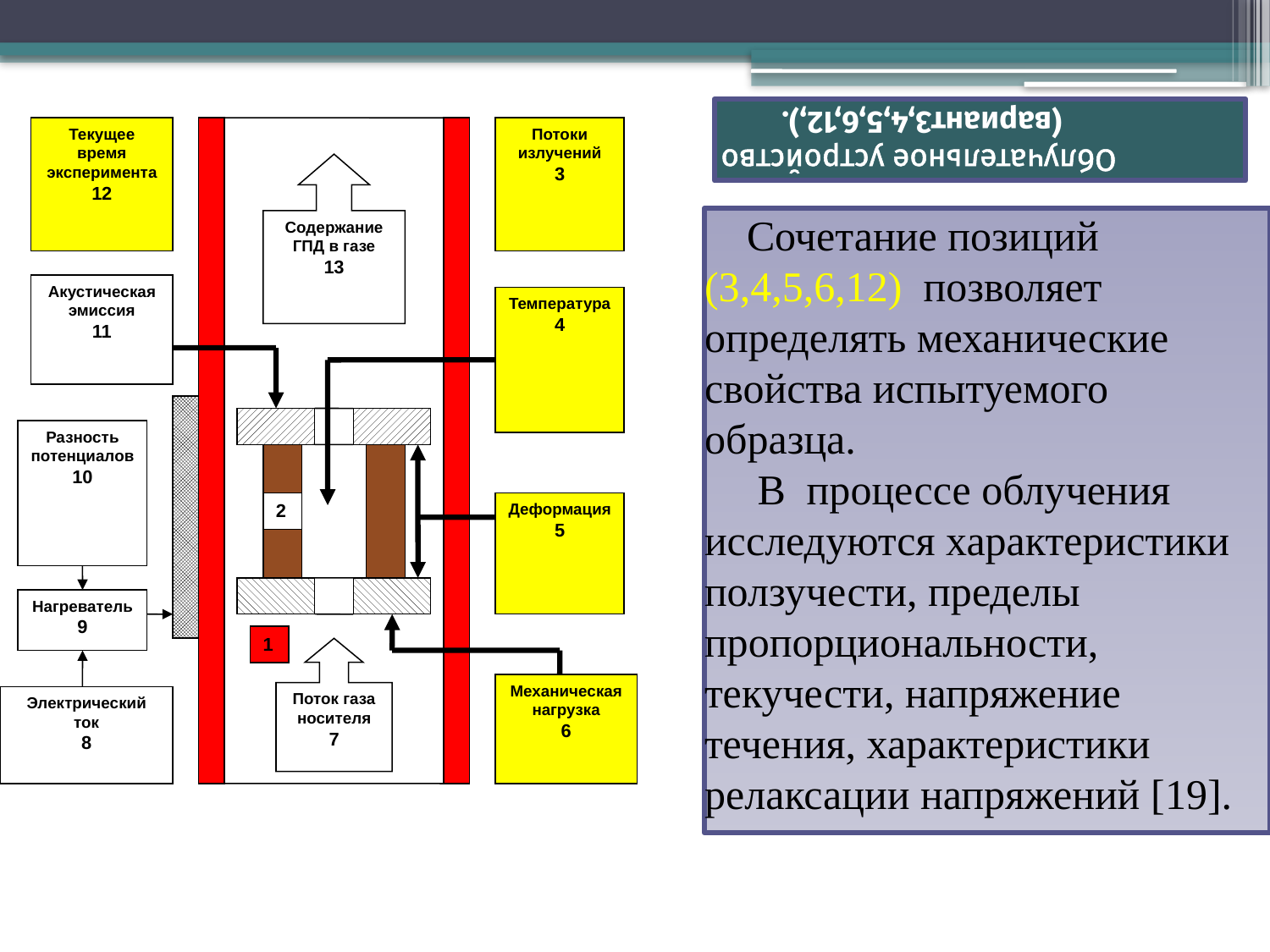

# Облучательное устройство (вариант3,4,5,6,12,).

Текущее
время
эксперимента
12

Потоки
излучений
3
Содержание
ГПД в газе
13
Акустическая
эмиссия
11
Температура
4

Разность
потенциалов
10

2
Деформация
5

Нагреватель
9

1
Поток газа
носителя
7

Механическая
нагрузка
6
Электрический
ток
8

    Сочетание позиций (3,4,5,6,12)  позволяет определять механические свойства испытуемого образца.
     В  процессе облучения исследуются характеристики ползучести, пределы пропорциональности, текучести, напряжение течения, характеристики релаксации напряжений [19].